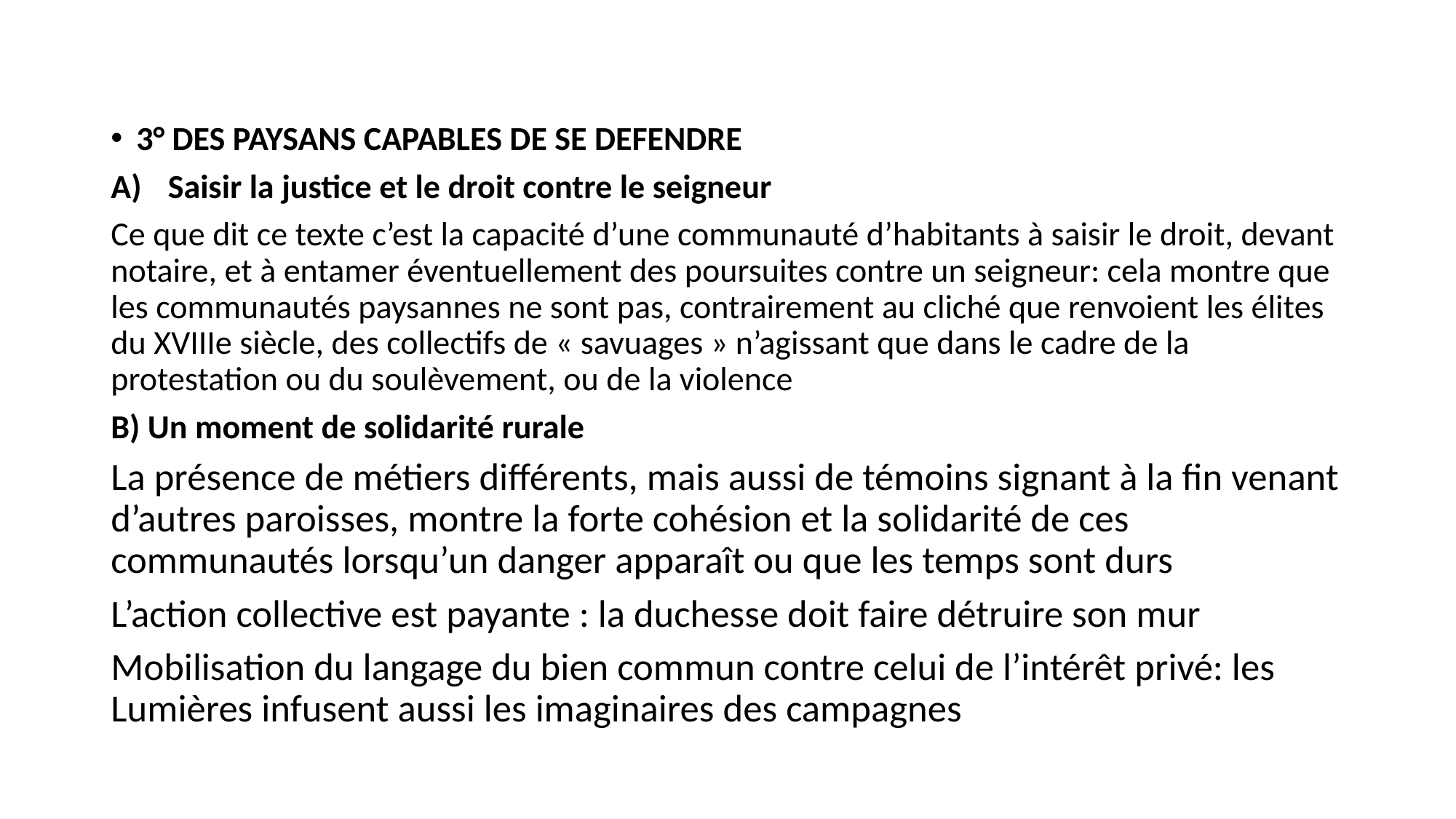

3° DES PAYSANS CAPABLES DE SE DEFENDRE
Saisir la justice et le droit contre le seigneur
Ce que dit ce texte c’est la capacité d’une communauté d’habitants à saisir le droit, devant notaire, et à entamer éventuellement des poursuites contre un seigneur: cela montre que les communautés paysannes ne sont pas, contrairement au cliché que renvoient les élites du XVIIIe siècle, des collectifs de « savuages » n’agissant que dans le cadre de la protestation ou du soulèvement, ou de la violence
B) Un moment de solidarité rurale
La présence de métiers différents, mais aussi de témoins signant à la fin venant d’autres paroisses, montre la forte cohésion et la solidarité de ces communautés lorsqu’un danger apparaît ou que les temps sont durs
L’action collective est payante : la duchesse doit faire détruire son mur
Mobilisation du langage du bien commun contre celui de l’intérêt privé: les Lumières infusent aussi les imaginaires des campagnes